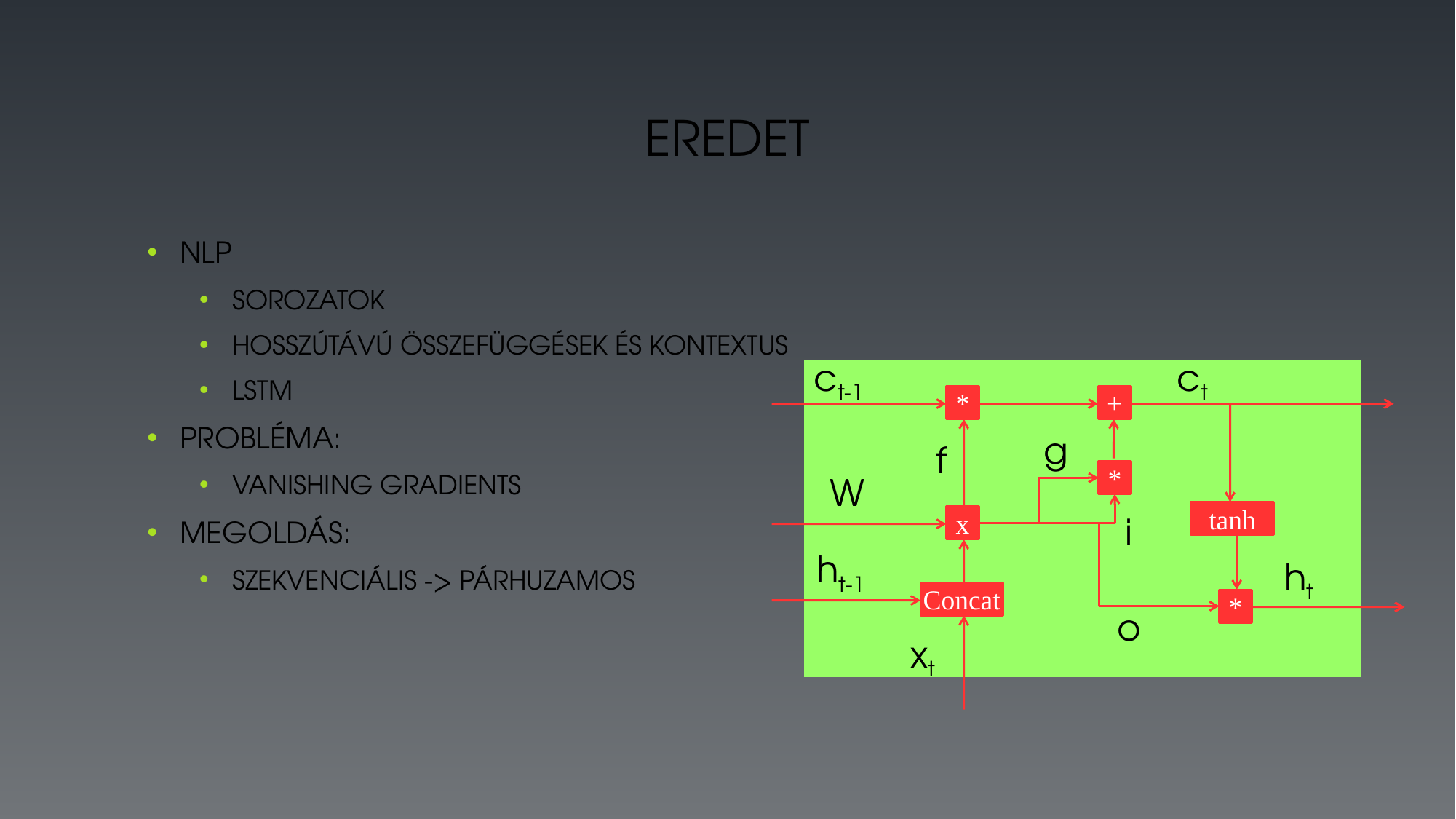

# EreDet
NLP
Sorozatok
Hosszútávú összefüggések és kontextus
LSTM
Probléma:
Vanishing gradients
Megoldás:
Szekvenciális -> Párhuzamos
ct-1
ct

*
+

g
f
*
W
tanh
i
x

ht-1
ht
Concat
*
o

xt